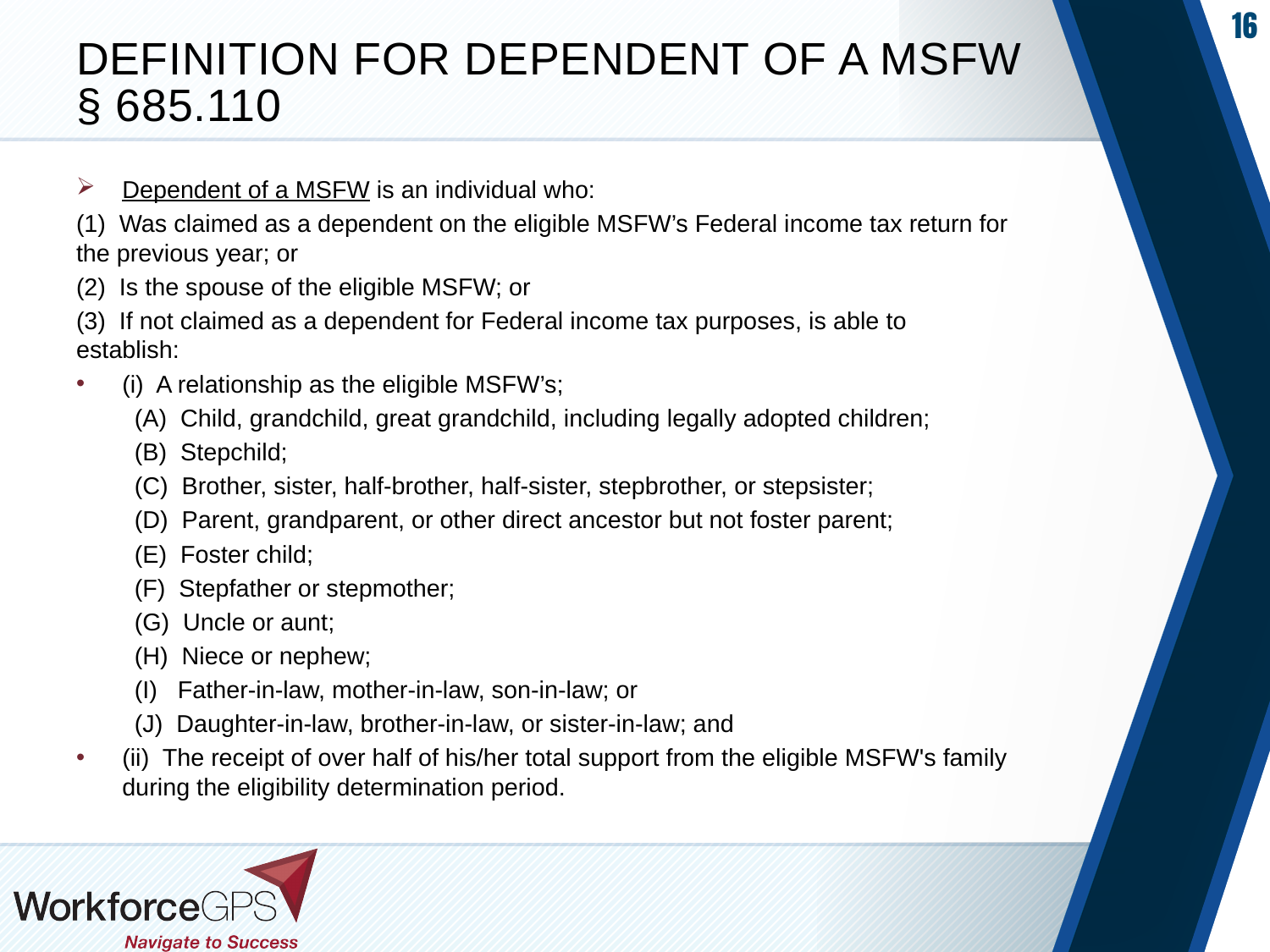

# Definition for Dependent of a MSFW § 685.110
Dependent of a MSFW is an individual who:
(1)  Was claimed as a dependent on the eligible MSFW’s Federal income tax return for the previous year; or
(2)  Is the spouse of the eligible MSFW; or
(3)  If not claimed as a dependent for Federal income tax purposes, is able to establish:
	(i)  A relationship as the eligible MSFW’s;
	(A)  Child, grandchild, great grandchild, including legally adopted children;
	(B)  Stepchild;
	(C)  Brother, sister, half-brother, half-sister, stepbrother, or stepsister;
	(D)  Parent, grandparent, or other direct ancestor but not foster parent;
	(E)  Foster child;
	(F)  Stepfather or stepmother;
	(G)  Uncle or aunt;
	(H)  Niece or nephew;
	(I)   Father-in-law, mother-in-law, son-in-law; or
	(J)  Daughter-in-law, brother-in-law, or sister-in-law; and
(ii)  The receipt of over half of his/her total support from the eligible MSFW's family during the eligibility determination period.